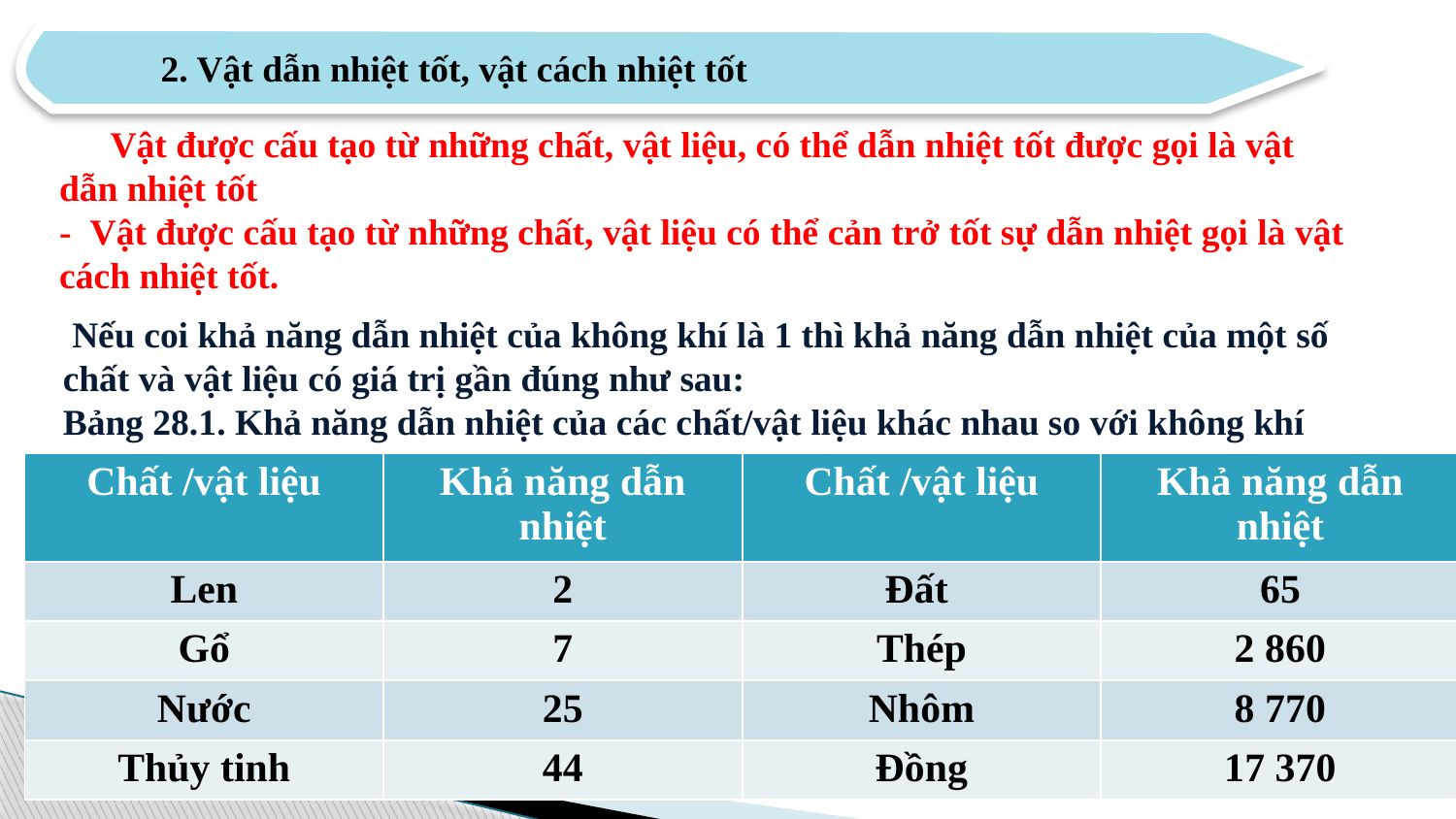

2. Vật dẫn nhiệt tốt, vật cách nhiệt tốt
     Vật được cấu tạo từ những chất, vật liệu, có thể dẫn nhiệt tốt được gọi là vật dẫn nhiệt tốt
-  Vật được cấu tạo từ những chất, vật liệu có thể cản trở tốt sự dẫn nhiệt gọi là vật cách nhiệt tốt.
 Nếu coi khả năng dẫn nhiệt của không khí là 1 thì khả năng dẫn nhiệt của một số chất và vật liệu có giá trị gần đúng như sau:
Bảng 28.1. Khả năng dẫn nhiệt của các chất/vật liệu khác nhau so với không khí
| Chất /vật liệu | Khả năng dẫn nhiệt | Chất /vật liệu | Khả năng dẫn nhiệt |
| --- | --- | --- | --- |
| Len | 2 | Đất | 65 |
| Gổ | 7 | Thép | 2 860 |
| Nước | 25 | Nhôm | 8 770 |
| Thủy tinh | 44 | Đồng | 17 370 |